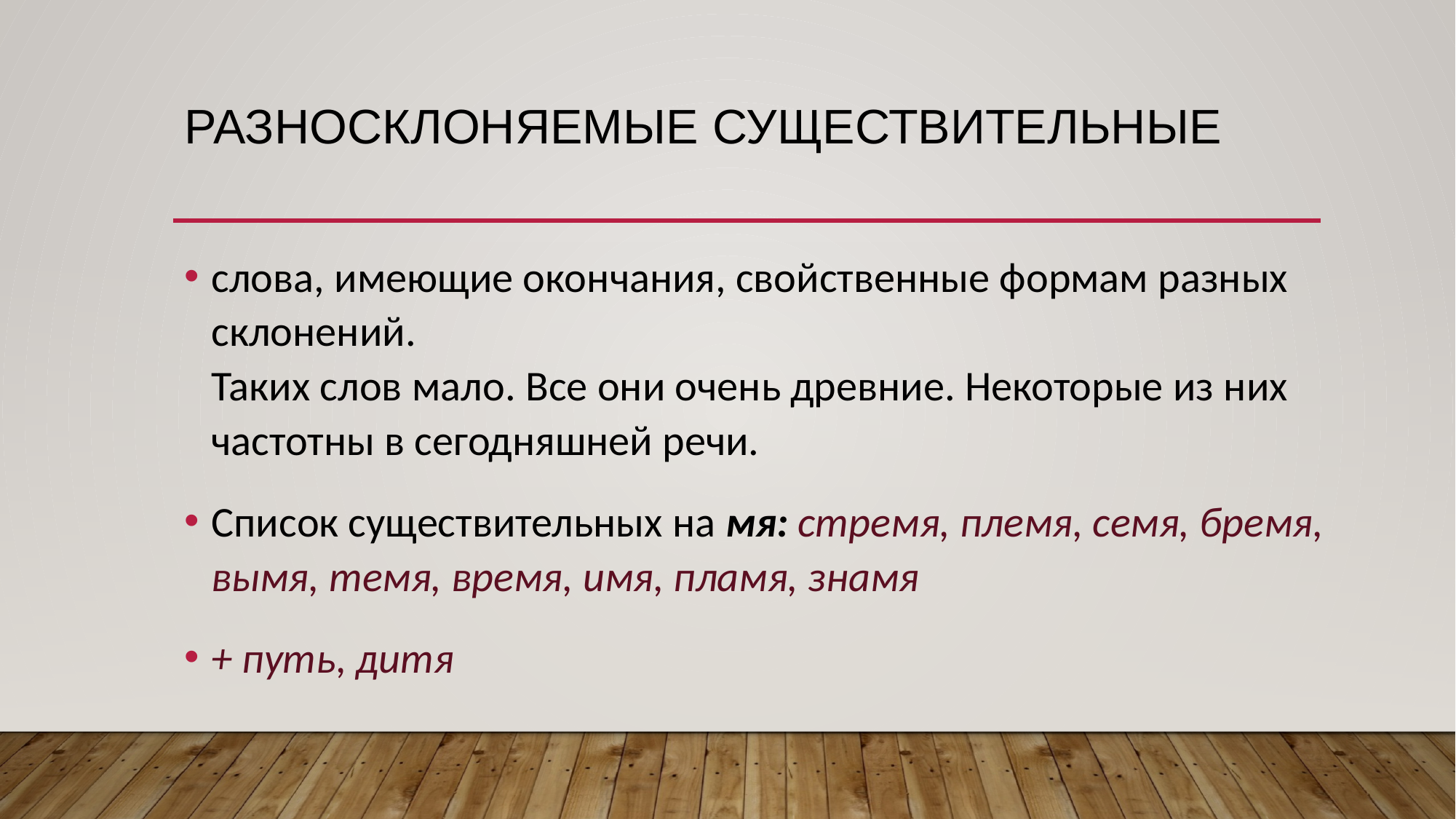

# Разносклоняемые существительные
слова, имеющие окончания, свойственные формам разных склонений. 
Таких слов мало. Все они очень древние. Некоторые из них частотны в сегодняшней речи.
Список существительных на мя: стремя, племя, семя, бремя, вымя, темя, время, имя, пламя, знамя
+ путь, дитя